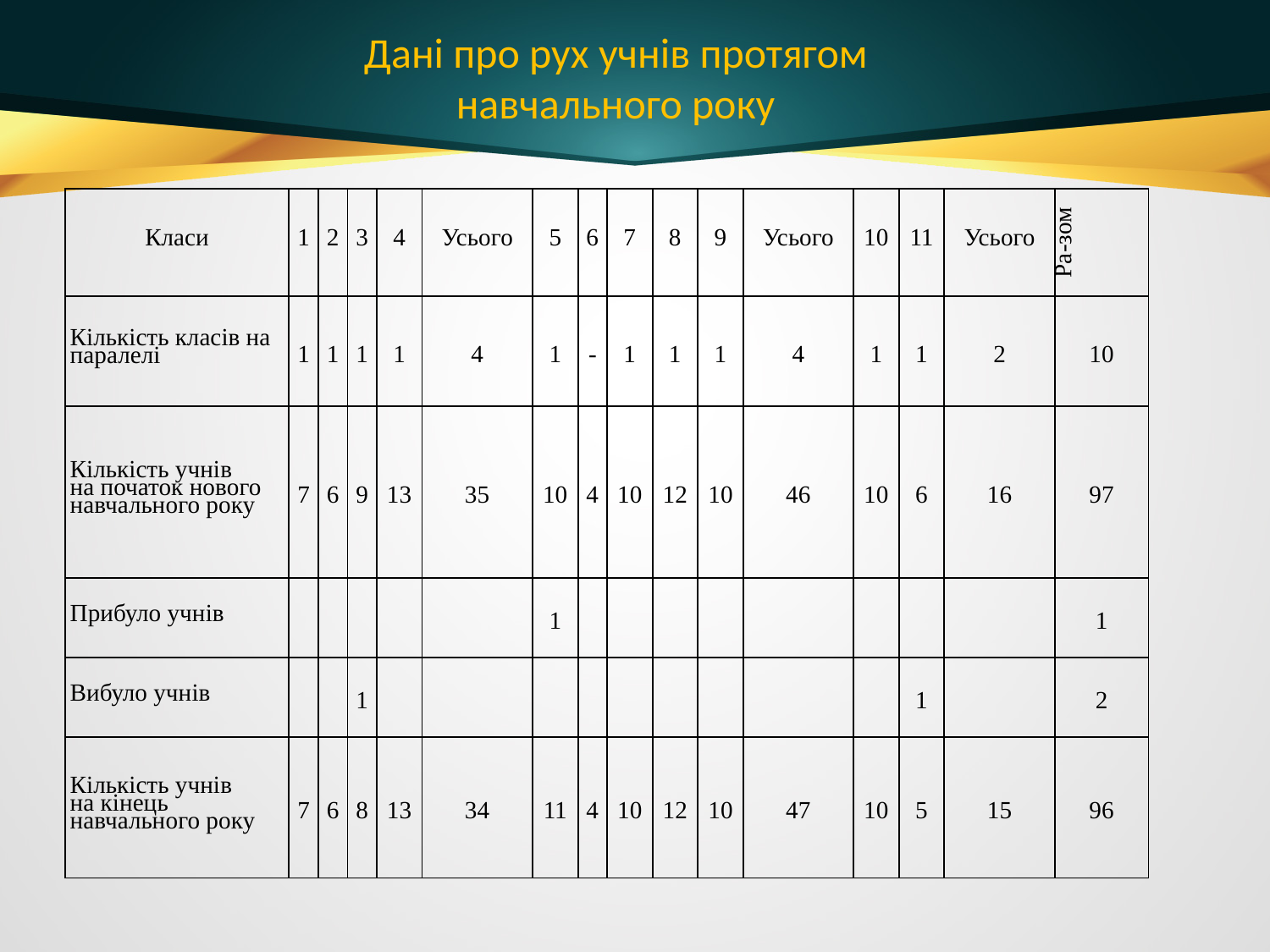

Дані про рух учнів протягом навчального року
| Класи | 1 | 2 | 3 | 4 | Усього | 5 | 6 | 7 | 8 | 9 | Усього | 10 | 11 | Усього | Ра-зом |
| --- | --- | --- | --- | --- | --- | --- | --- | --- | --- | --- | --- | --- | --- | --- | --- |
| Кількість класів на паралелі | 1 | 1 | 1 | 1 | 4 | 1 | - | 1 | 1 | 1 | 4 | 1 | 1 | 2 | 10 |
| Кількість учнів на початок нового навчального року | 7 | 6 | 9 | 13 | 35 | 10 | 4 | 10 | 12 | 10 | 46 | 10 | 6 | 16 | 97 |
| Прибуло учнів |  |  |  |  |  | 1 |  |  |  |  |  |  |  |  | 1 |
| Вибуло учнів |  |  | 1 |  |  |  |  |  |  |  |  |  | 1 |  | 2 |
| Кількість учнів на кінець навчального року | 7 | 6 | 8 | 13 | 34 | 11 | 4 | 10 | 12 | 10 | 47 | 10 | 5 | 15 | 96 |